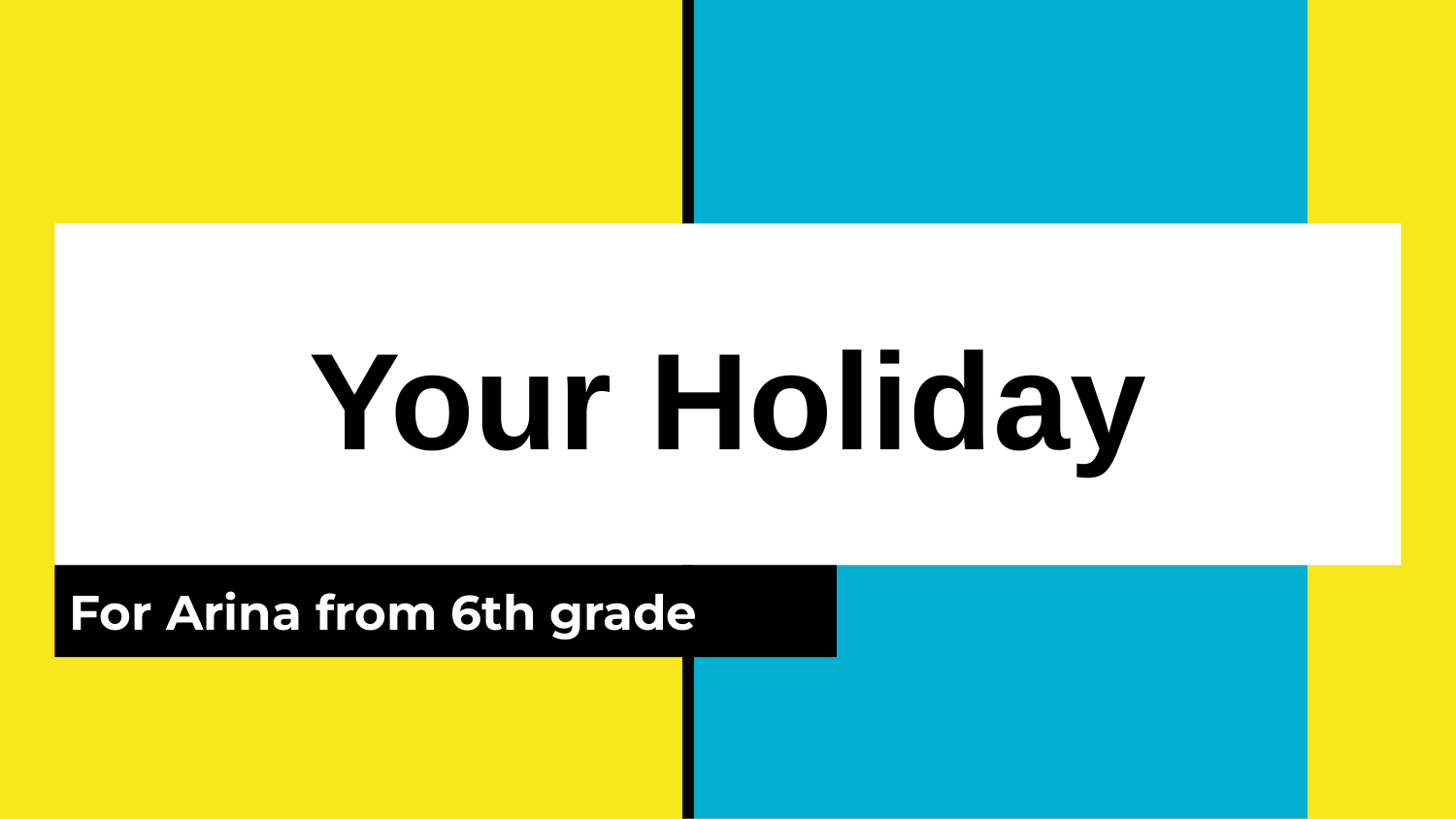

# Your Holiday
For Arina from 6th grade